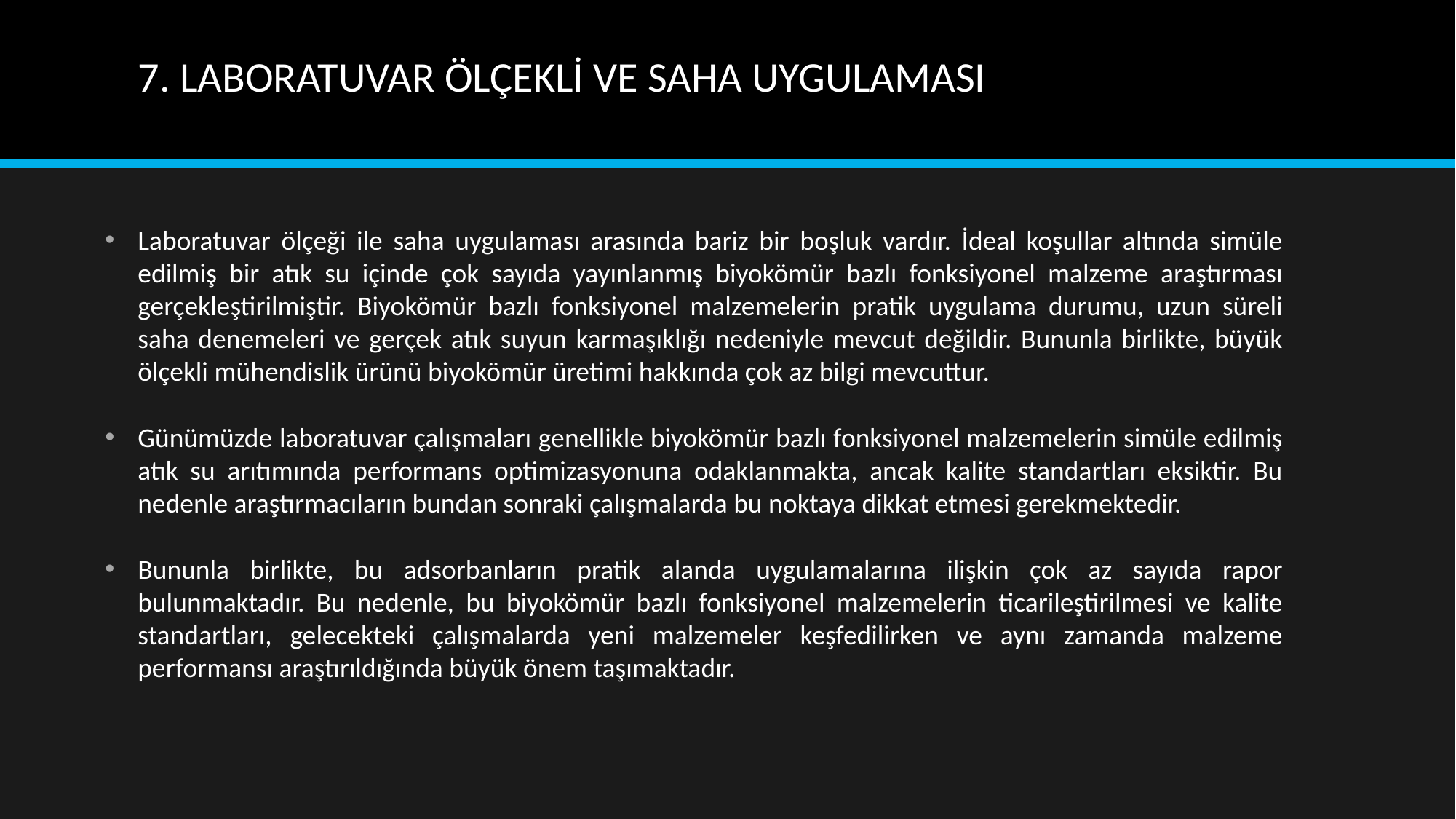

# 7. LABORATUVAR ÖLÇEKLİ VE SAHA UYGULAMASI
Laboratuvar ölçeği ile saha uygulaması arasında bariz bir boşluk vardır. İdeal koşullar altında simüle edilmiş bir atık su içinde çok sayıda yayınlanmış biyokömür bazlı fonksiyonel malzeme araştırması gerçekleştirilmiştir. Biyokömür bazlı fonksiyonel malzemelerin pratik uygulama durumu, uzun süreli saha denemeleri ve gerçek atık suyun karmaşıklığı nedeniyle mevcut değildir. Bununla birlikte, büyük ölçekli mühendislik ürünü biyokömür üretimi hakkında çok az bilgi mevcuttur.
Günümüzde laboratuvar çalışmaları genellikle biyokömür bazlı fonksiyonel malzemelerin simüle edilmiş atık su arıtımında performans optimizasyonuna odaklanmakta, ancak kalite standartları eksiktir. Bu nedenle araştırmacıların bundan sonraki çalışmalarda bu noktaya dikkat etmesi gerekmektedir.
Bununla birlikte, bu adsorbanların pratik alanda uygulamalarına ilişkin çok az sayıda rapor bulunmaktadır. Bu nedenle, bu biyokömür bazlı fonksiyonel malzemelerin ticarileştirilmesi ve kalite standartları, gelecekteki çalışmalarda yeni malzemeler keşfedilirken ve aynı zamanda malzeme performansı araştırıldığında büyük önem taşımaktadır.